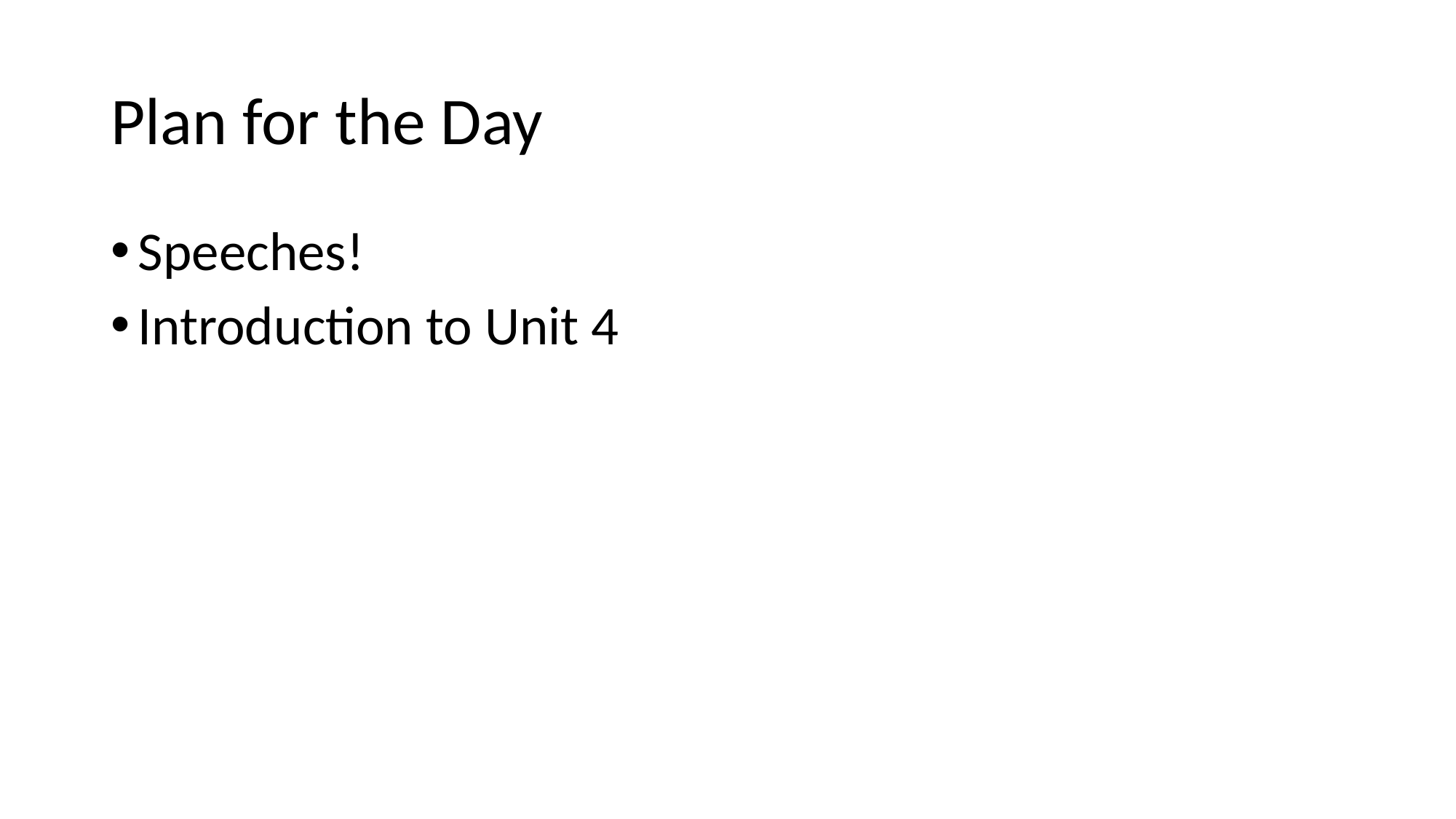

# Plan for the Day
Speeches!
Introduction to Unit 4